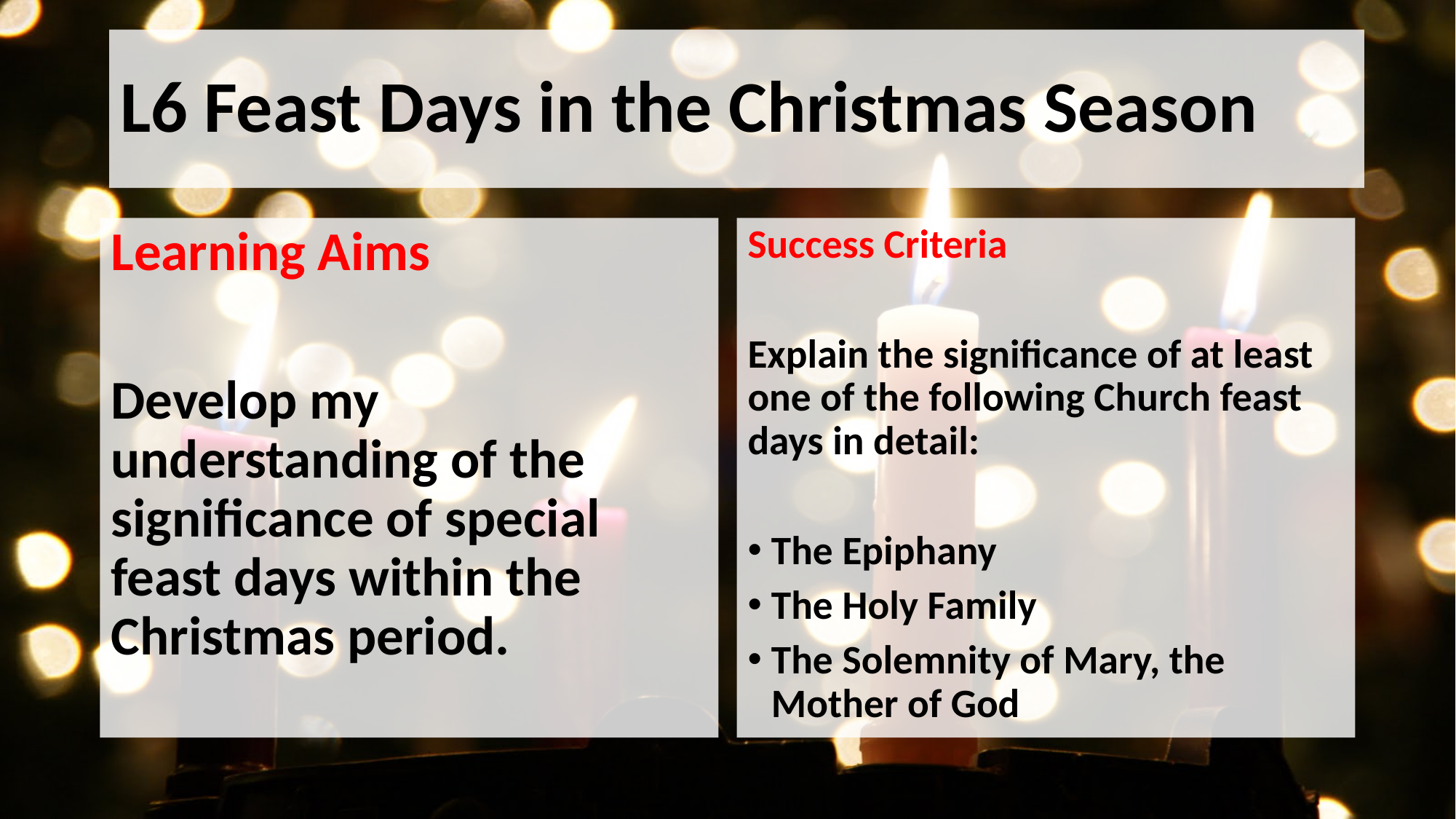

# L6 Feast Days in the Christmas Season
Learning Aims

Develop my understanding of the significance of special feast days within the Christmas period.

Success Criteria

Explain the significance of at least one of the following Church feast days in detail:

The Epiphany
The Holy Family
The Solemnity of Mary, the Mother of God